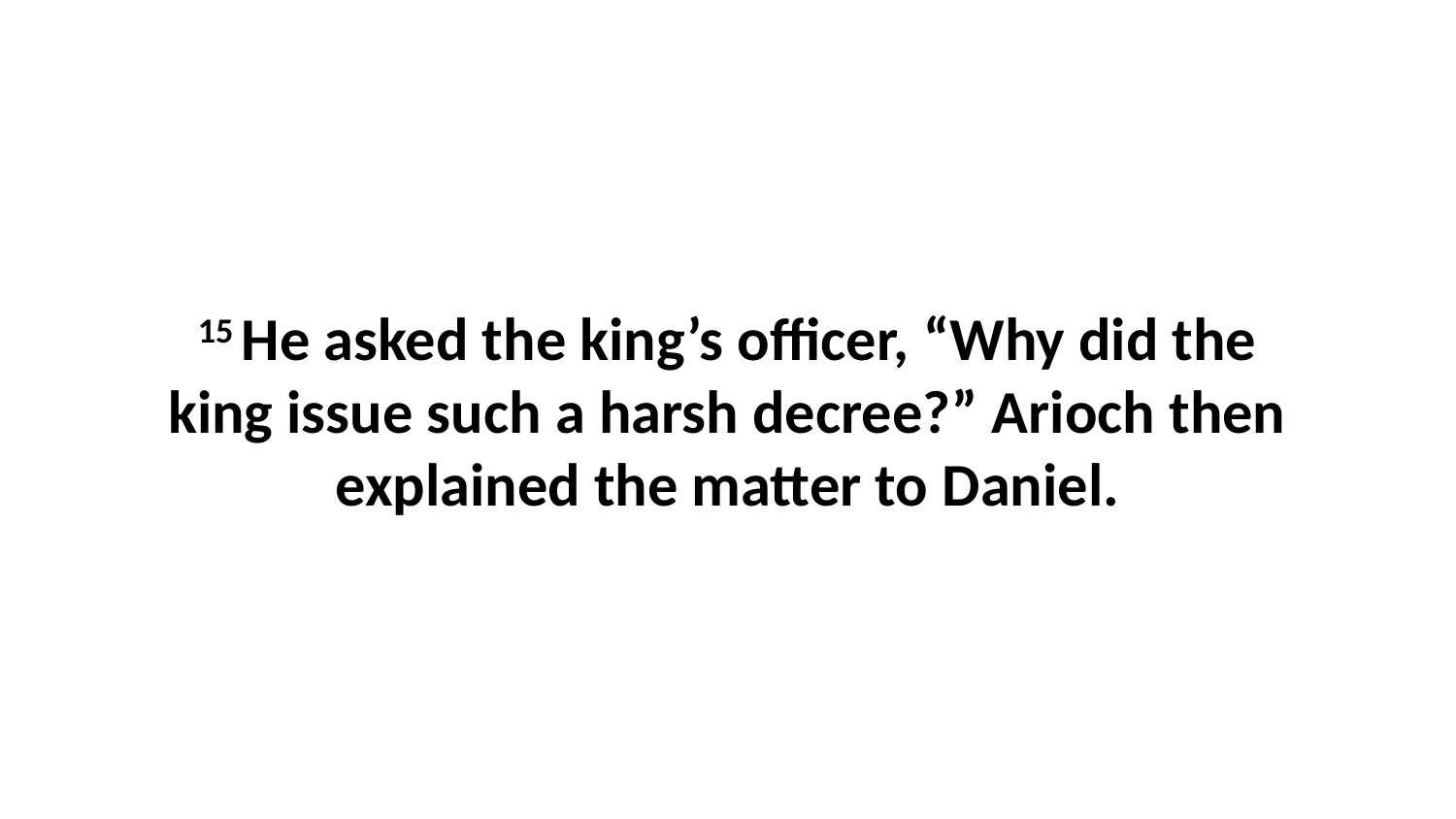

15 He asked the king’s officer, “Why did the king issue such a harsh decree?” Arioch then explained the matter to Daniel.